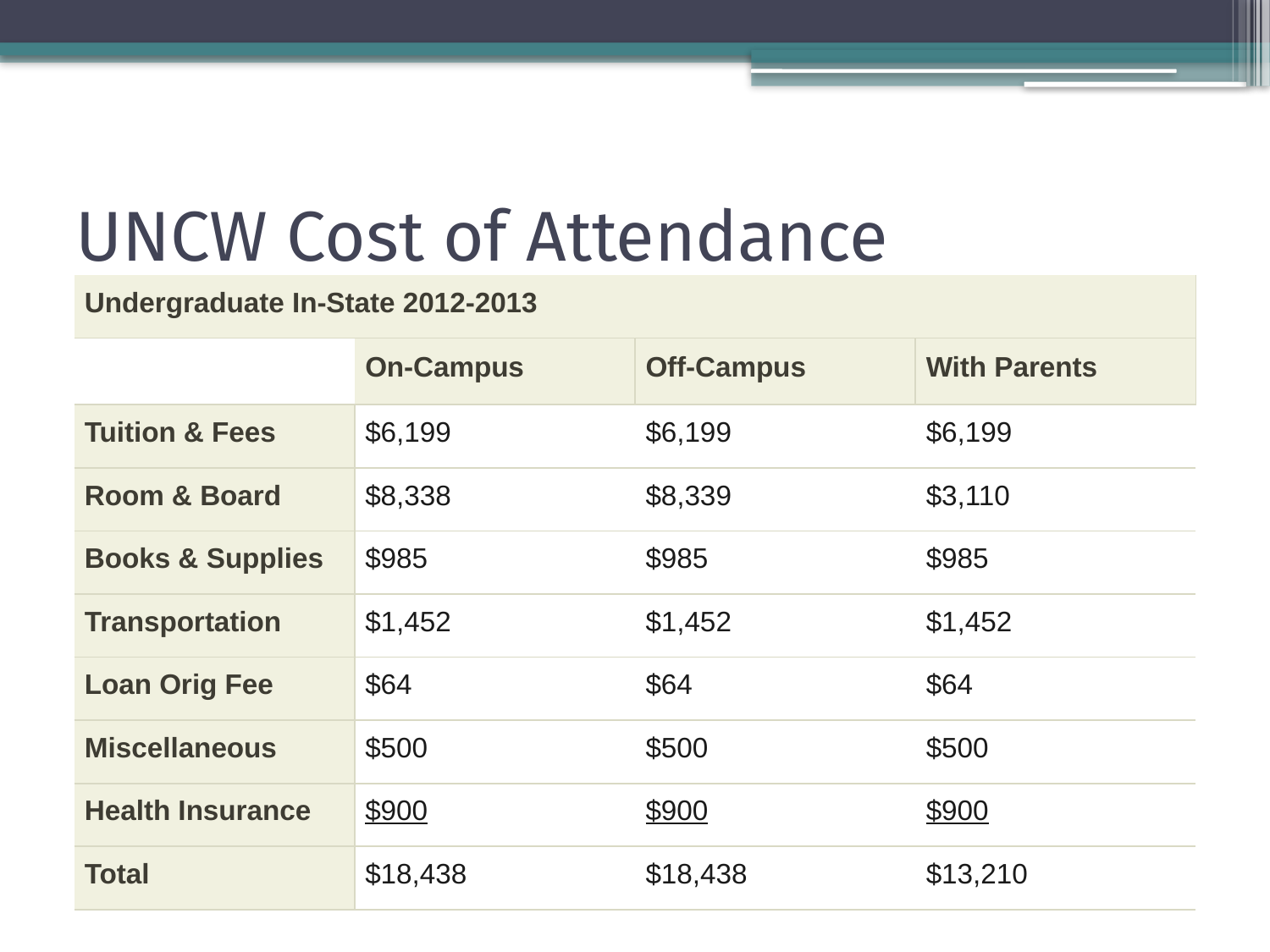

# UNCW Cost of Attendance
| Undergraduate In-State 2012-2013 |  |  |  |
| --- | --- | --- | --- |
|  | On-Campus | Off-Campus | With Parents |
| Tuition & Fees | $6,199 | $6,199 | $6,199 |
| Room & Board | $8,338 | $8,339 | $3,110 |
| Books & Supplies | $985 | $985 | $985 |
| Transportation | $1,452 | $1,452 | $1,452 |
| Loan Orig Fee | $64 | $64 | $64 |
| Miscellaneous | $500 | $500 | $500 |
| Health Insurance | $900 | $900 | $900 |
| Total | $18,438 | $18,438 | $13,210 |